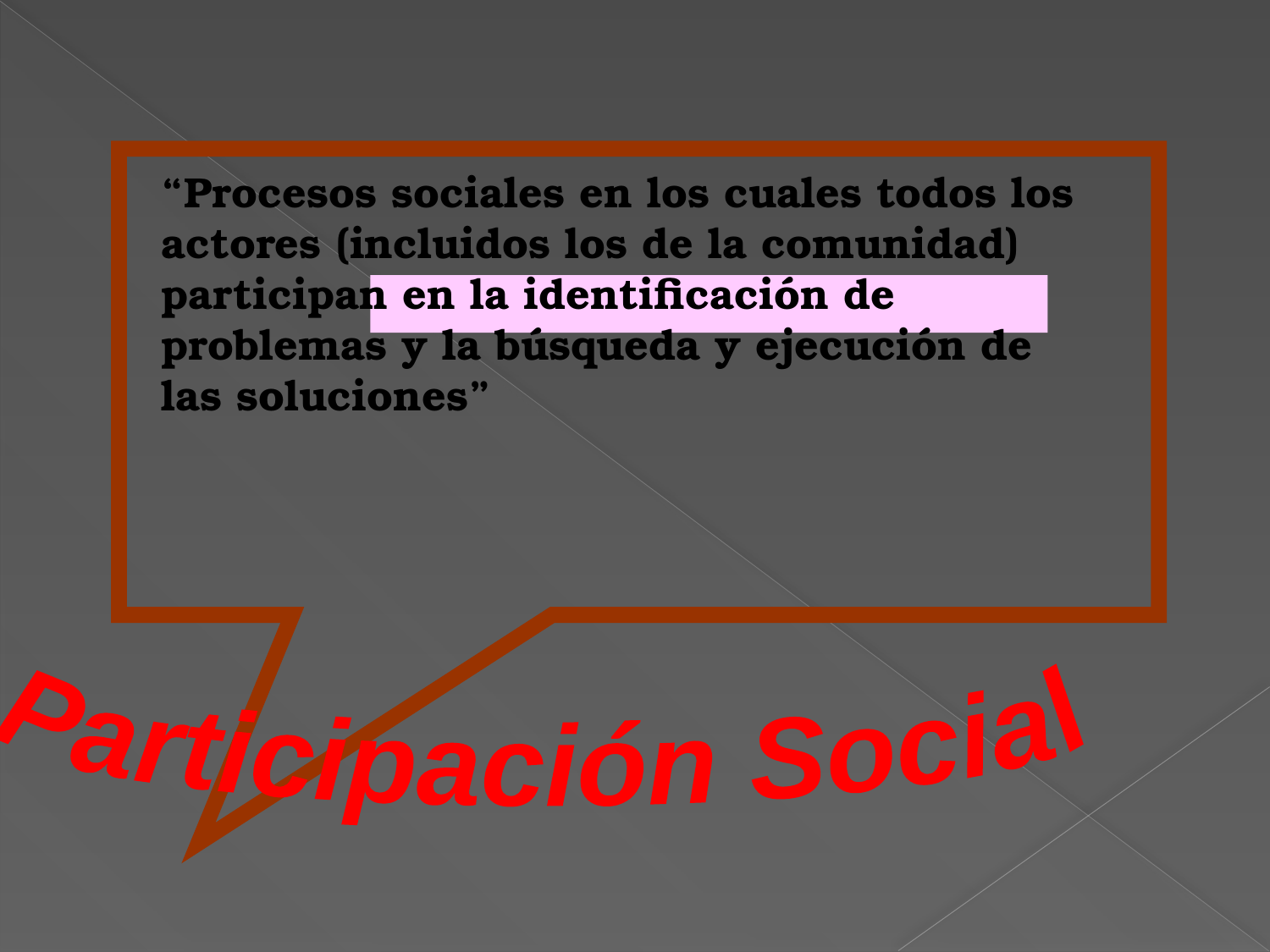

“Procesos sociales en los cuales todos los actores (incluidos los de la comunidad) participan en la identificación de problemas y la búsqueda y ejecución de las soluciones”

Participación Social